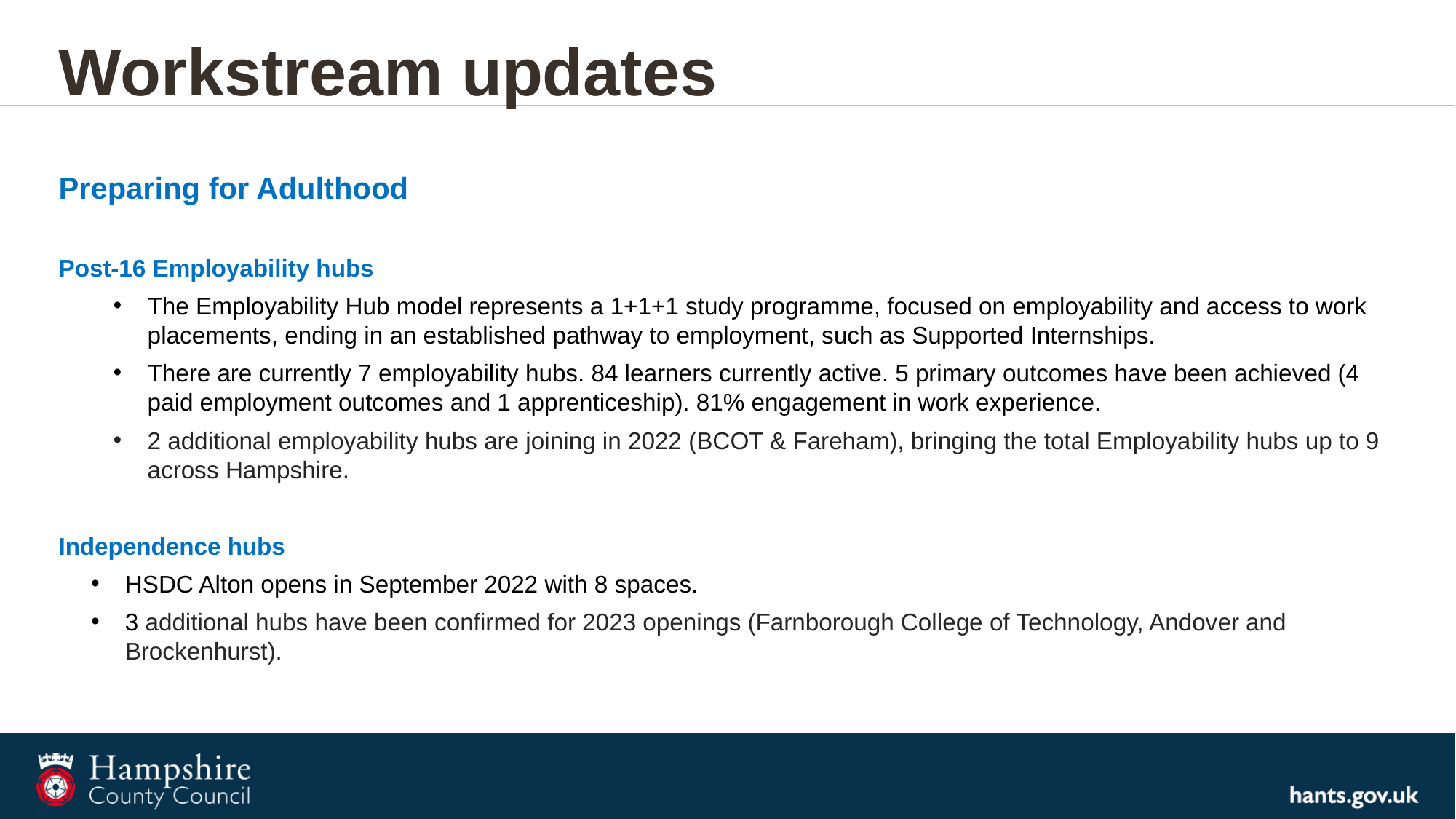

# Workstream updates
Preparing for Adulthood

Post-16 Employability hubs
The Employability Hub model represents a 1+1+1 study programme, focused on employability and access to work placements, ending in an established pathway to employment, such as Supported Internships.
There are currently 7 employability hubs. 84 learners currently active. 5 primary outcomes have been achieved (4 paid employment outcomes and 1 apprenticeship). 81% engagement in work experience.
2 additional employability hubs are joining in 2022 (BCOT & Fareham), bringing the total Employability hubs up to 9 across Hampshire.

Independence hubs
HSDC Alton opens in September 2022 with 8 spaces.
3 additional hubs have been confirmed for 2023 openings (Farnborough College of Technology, Andover and Brockenhurst).